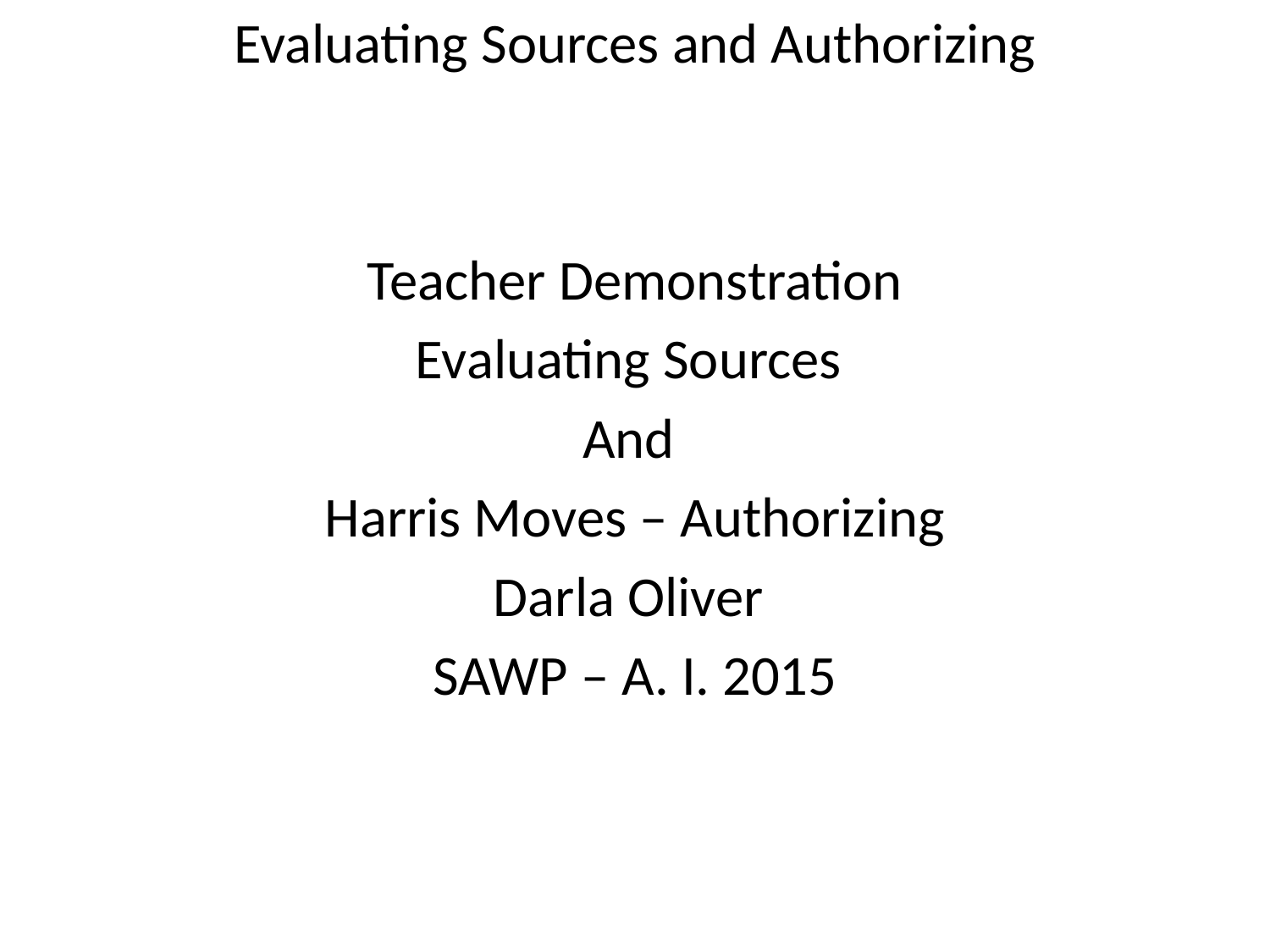

Evaluating Sources and Authorizing

Teacher Demonstration
Evaluating Sources
And
Harris Moves – Authorizing
Darla Oliver
SAWP – A. I. 2015

#